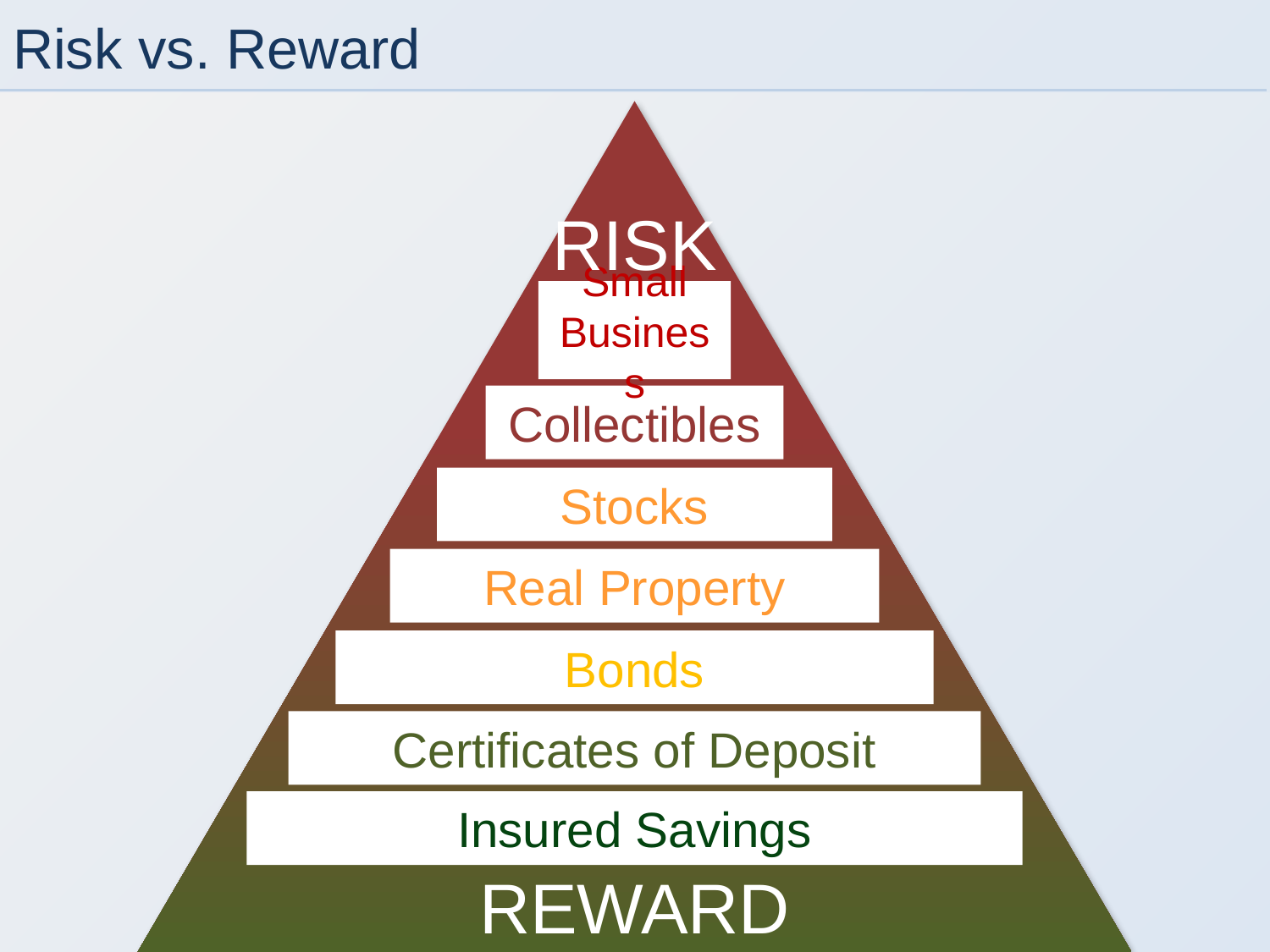

# Risk vs. Reward

RISK
Small Business
Collectibles
Stocks
Real Property
Bonds
Certificates of Deposit
Insured Savings
REWARD